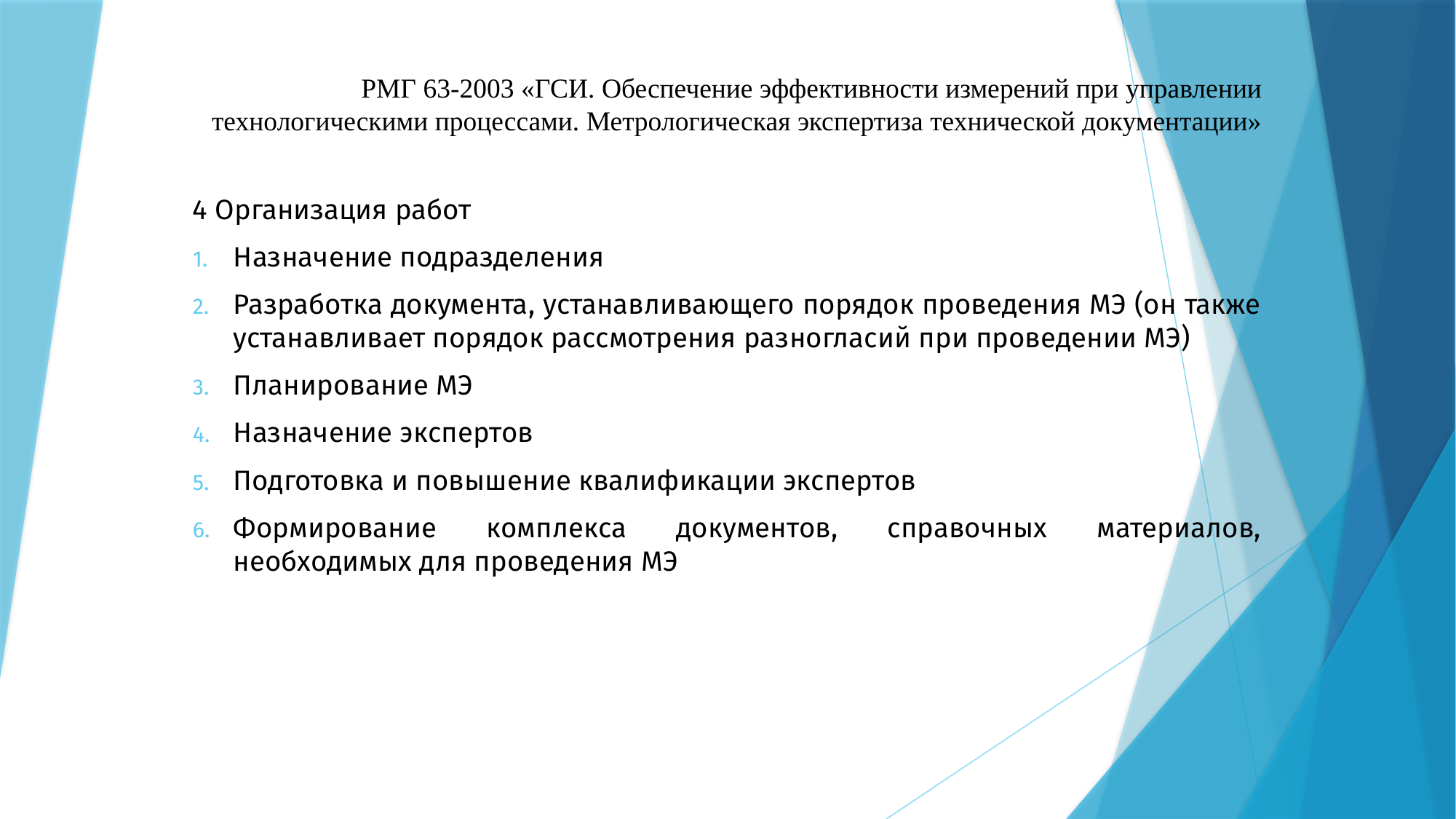

# РМГ 63-2003 «ГСИ. Обеспечение эффективности измерений при управлении технологическими процессами. Метрологическая экспертиза технической документации»

4 Организация работ
Назначение подразделения
Разработка документа, устанавливающего порядок проведения МЭ (он также устанавливает порядок рассмотрения разногласий при проведении МЭ)
Планирование МЭ
Назначение экспертов
Подготовка и повышение квалификации экспертов
Формирование комплекса документов, справочных материалов, необходимых для проведения МЭ